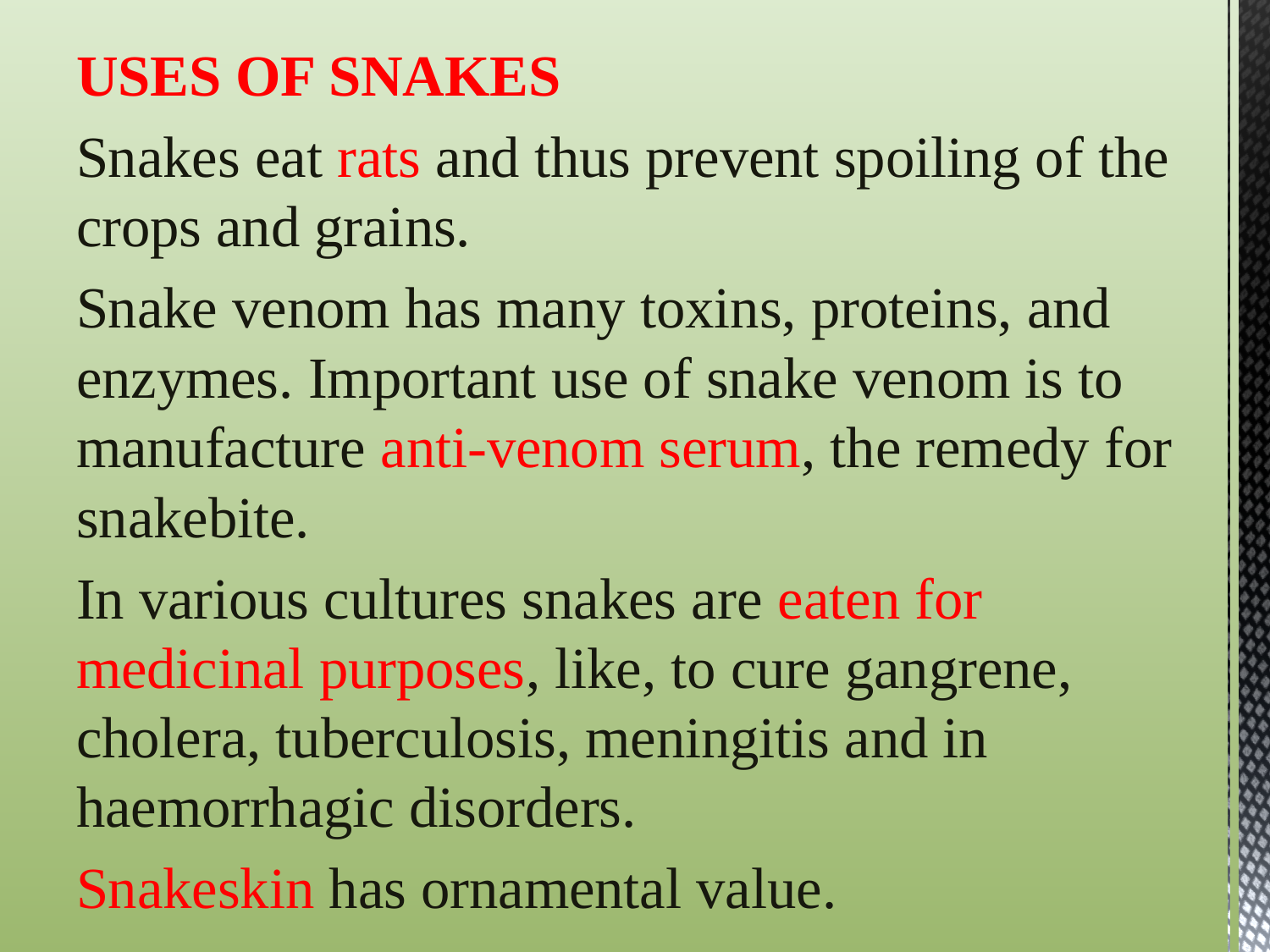

USES OF SNAKES
Snakes eat rats and thus prevent spoiling of the crops and grains.
Snake venom has many toxins, proteins, and enzymes. Important use of snake venom is to manufacture anti-venom serum, the remedy for snakebite.
In various cultures snakes are eaten for medicinal purposes, like, to cure gangrene, cholera, tuberculosis, meningitis and in haemorrhagic disorders.
Snakeskin has ornamental value.